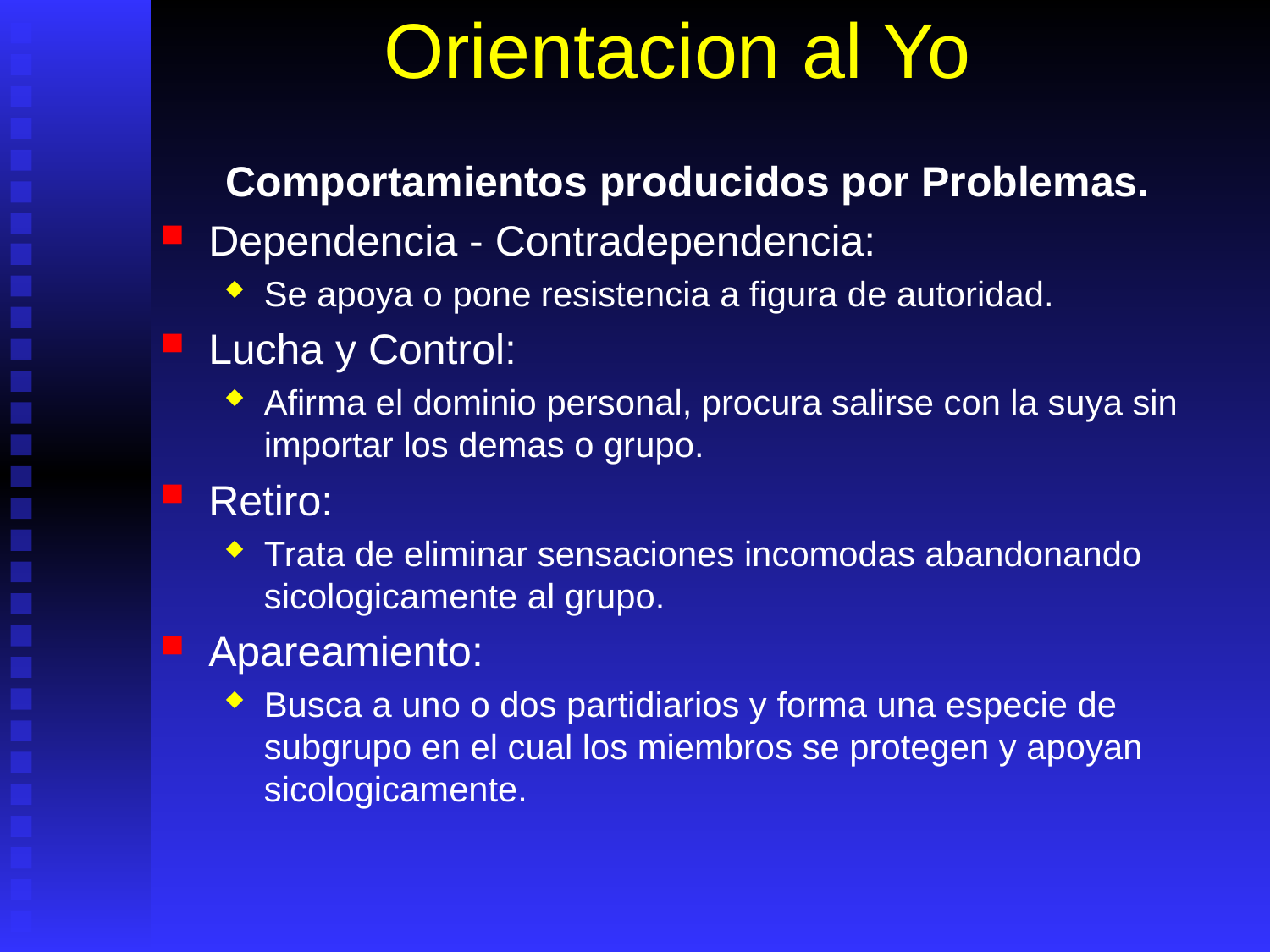

# Orientacion al Yo
Comportamientos producidos por Problemas.
Dependencia - Contradependencia:
Se apoya o pone resistencia a figura de autoridad.
Lucha y Control:
Afirma el dominio personal, procura salirse con la suya sin importar los demas o grupo.
Retiro:
Trata de eliminar sensaciones incomodas abandonando sicologicamente al grupo.
Apareamiento:
Busca a uno o dos partidiarios y forma una especie de subgrupo en el cual los miembros se protegen y apoyan sicologicamente.